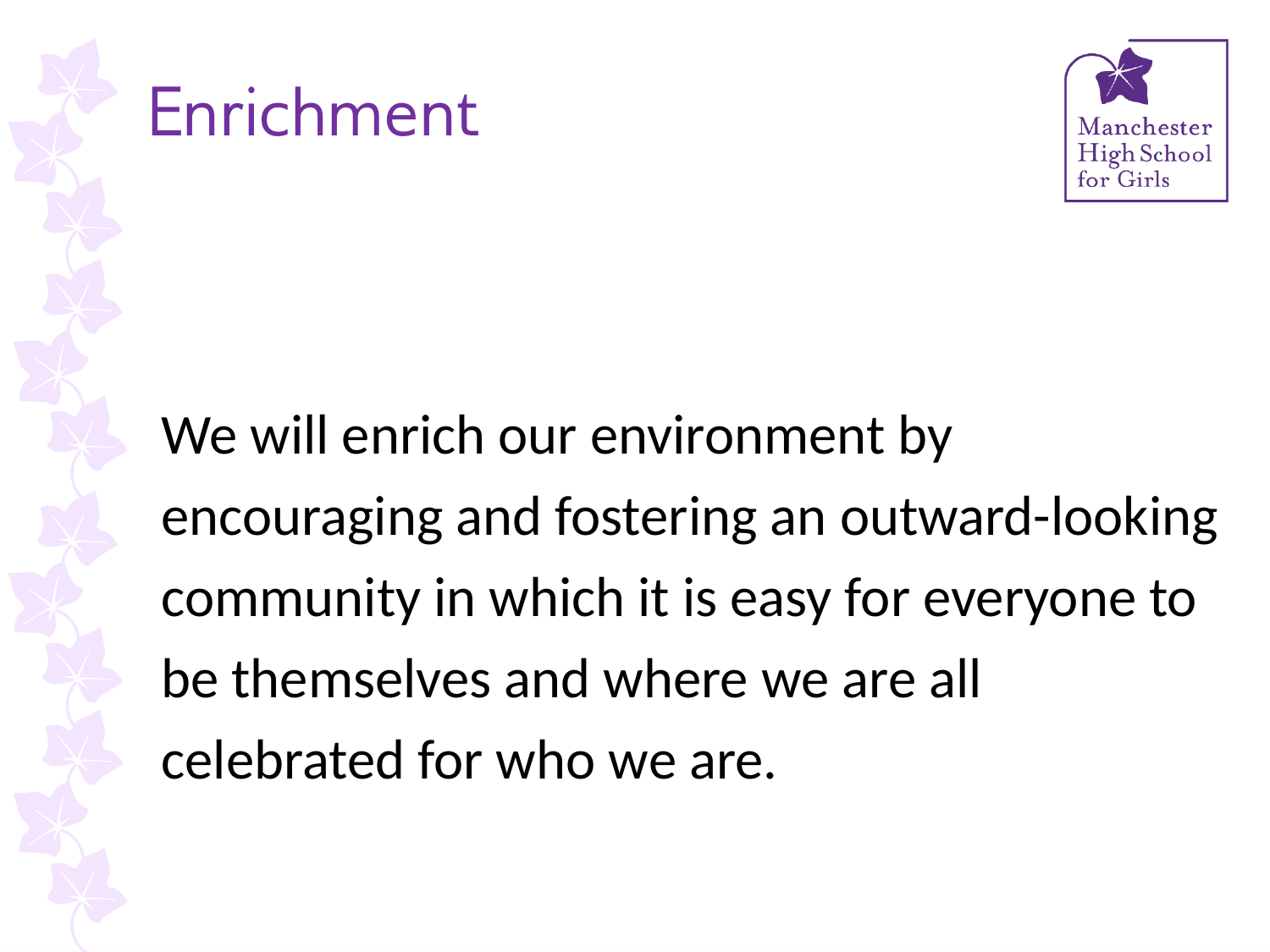

Enrichment
We will enrich our environment by encouraging and fostering an outward-looking community in which it is easy for everyone to be themselves​ and where we are all celebrated for who we are.